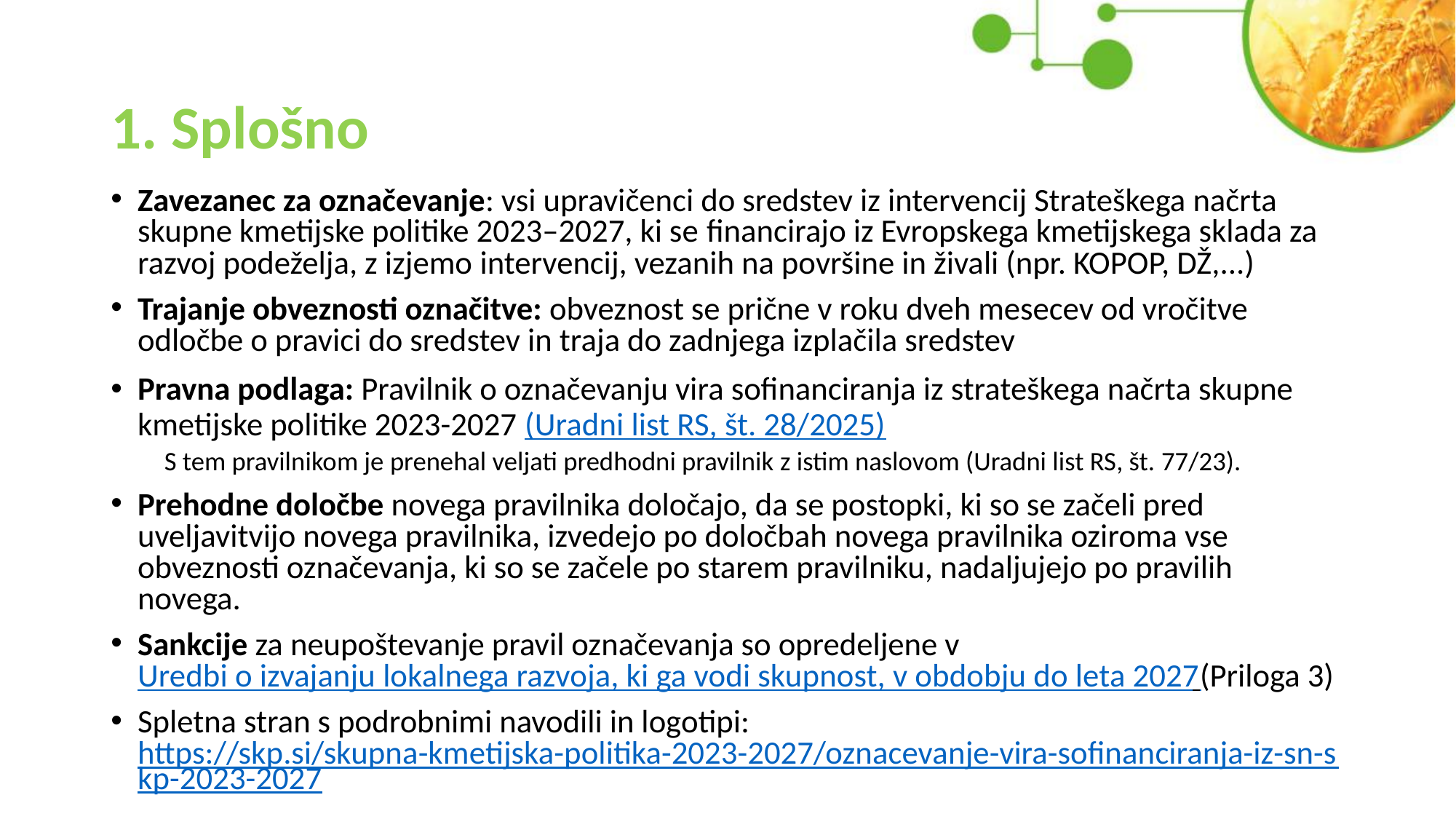

1. Splošno
Zavezanec za označevanje: vsi upravičenci do sredstev iz intervencij Strateškega načrta skupne kmetijske politike 2023–2027, ki se financirajo iz Evropskega kmetijskega sklada za razvoj podeželja, z izjemo intervencij, vezanih na površine in živali (npr. KOPOP, DŽ,...)
Trajanje obveznosti označitve: obveznost se prične v roku dveh mesecev od vročitve odločbe o pravici do sredstev in traja do zadnjega izplačila sredstev
Pravna podlaga: Pravilnik o označevanju vira sofinanciranja iz strateškega načrta skupne kmetijske politike 2023-2027 (Uradni list RS, št. 28/2025)
S tem pravilnikom je prenehal veljati predhodni pravilnik z istim naslovom (Uradni list RS, št. 77/23).
Prehodne določbe novega pravilnika določajo, da se postopki, ki so se začeli pred uveljavitvijo novega pravilnika, izvedejo po določbah novega pravilnika oziroma vse obveznosti označevanja, ki so se začele po starem pravilniku, nadaljujejo po pravilih novega.
Sankcije za neupoštevanje pravil označevanja so opredeljene v Uredbi o izvajanju lokalnega razvoja, ki ga vodi skupnost, v obdobju do leta 2027 (Priloga 3)
Spletna stran s podrobnimi navodili in logotipi: https://skp.si/skupna-kmetijska-politika-2023-2027/oznacevanje-vira-sofinanciranja-iz-sn-skp-2023-2027